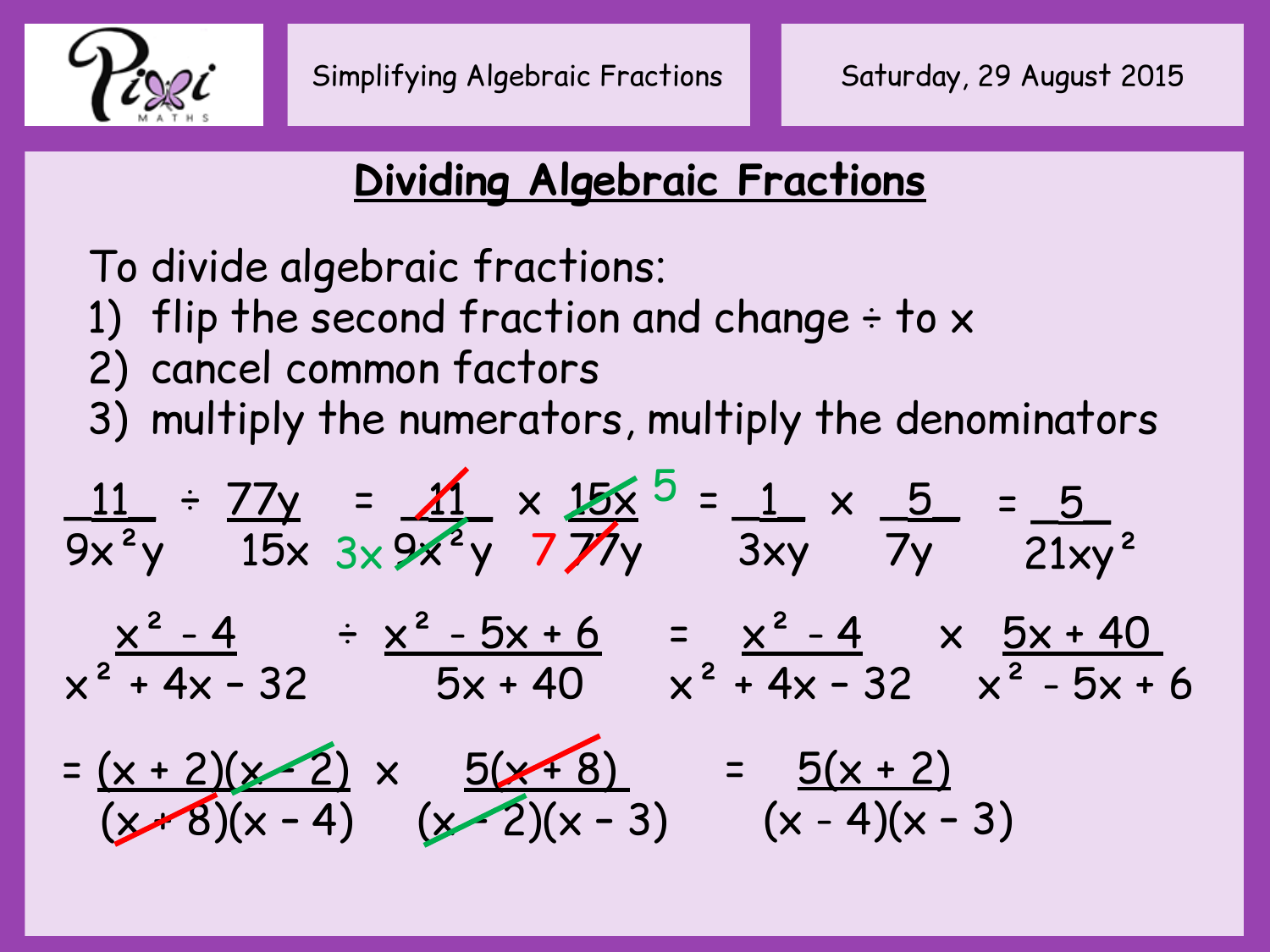

Dividing Algebraic Fractions
To divide algebraic fractions:
flip the second fraction and change ÷ to x
cancel common factors
multiply the numerators, multiply the denominators
5
_11_  ÷  77y
9x²y      15x
=  _11_  x  15x
   9x²y      77y
= _1_  x  _5_
   3xy      7y
= _5_
  21xy²
7
3x
    x² - 4        ÷  x² - 5x + 6
x² + 4x – 32          5x + 40
=    x² - 4      x   5x + 40
x² + 4x – 32     x² - 5x + 6
=    5(x + 2)
   (x - 4)(x – 3)
= (x + 2)(x – 2)  x     5(x + 8)
   (x + 8)(x – 4)     (x – 2)(x – 3)